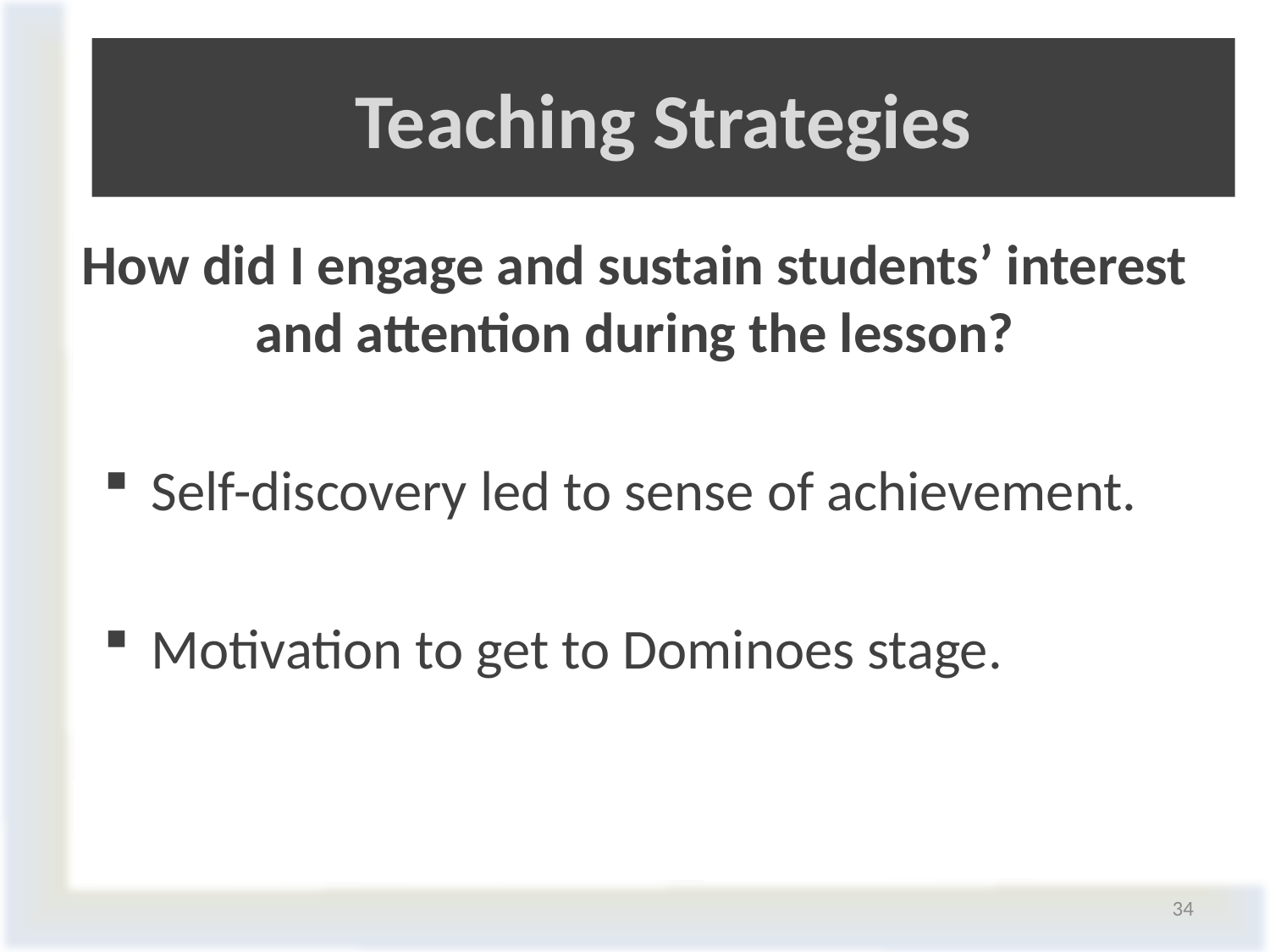

# Teaching Strategies
How did I engage and sustain students’ interest and attention during the lesson?

Self-discovery led to sense of achievement.

Motivation to get to Dominoes stage.
34